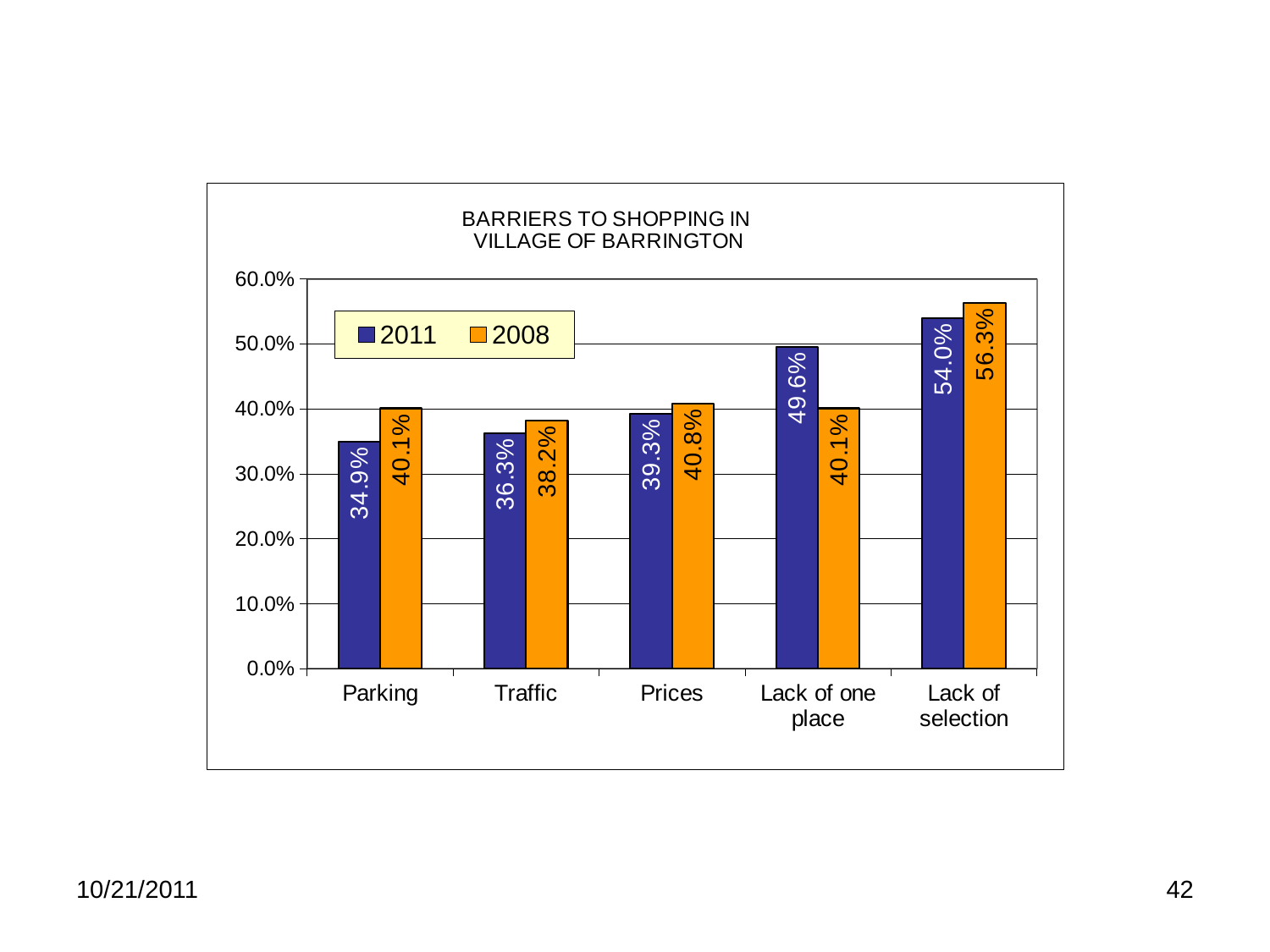

### Chart: BARRIERS TO SHOPPING IN
VILLAGE OF BARRINGTON

| Category | 2011 | 2008 |
|---|---|---|
| Parking | 0.3490000000000003 | 0.401 |
| Traffic | 0.3630000000000003 | 0.3820000000000004 |
| Prices | 0.39300000000000046 | 0.4080000000000001 |
| Lack of one place | 0.49600000000000033 | 0.401 |
| Lack of selection | 0.54 | 0.563 |
10/21/2011
42